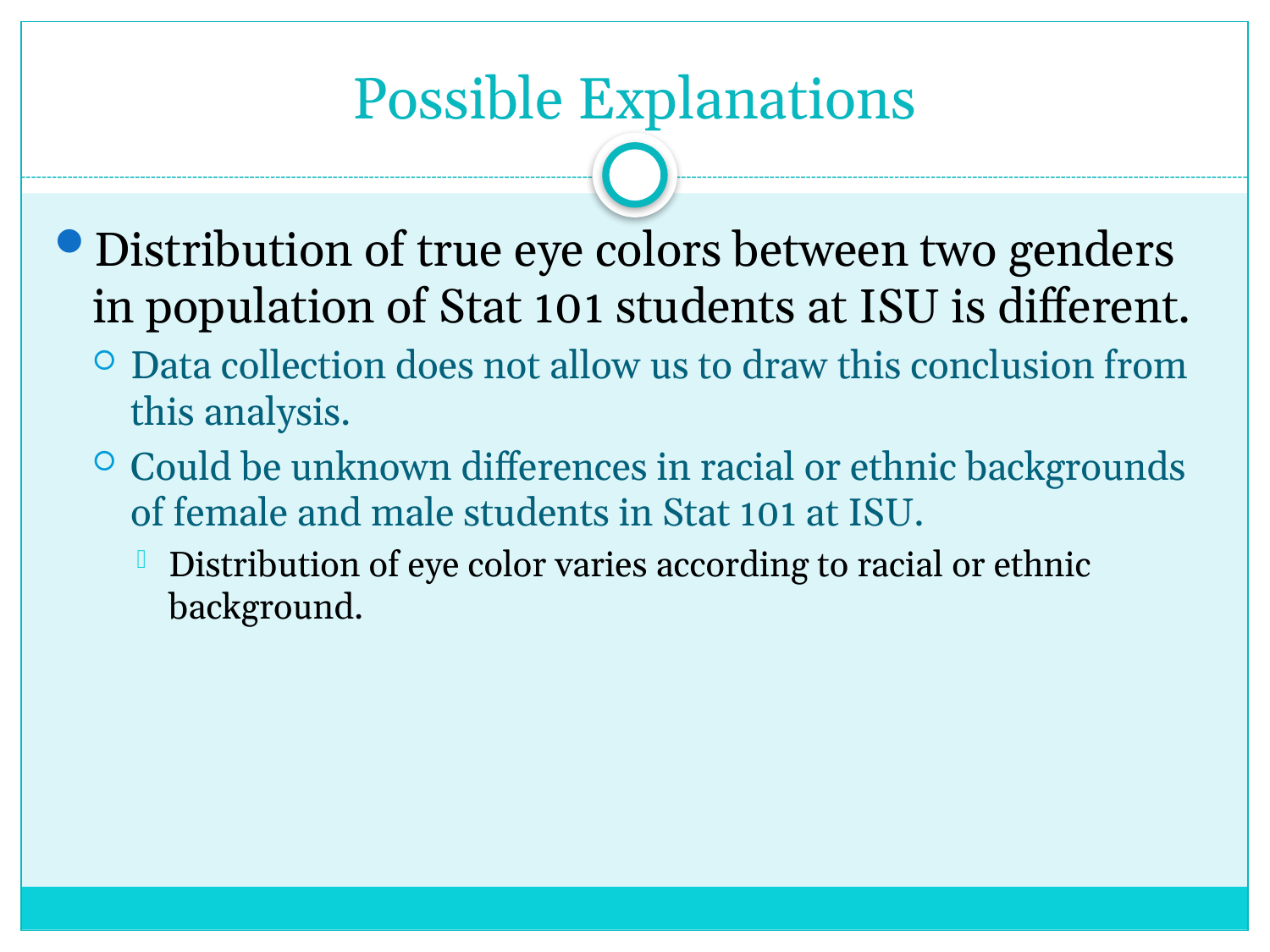

# Possible Explanations
Distribution of true eye colors between two genders in population of Stat 101 students at ISU is different.
Data collection does not allow us to draw this conclusion from this analysis.
Could be unknown differences in racial or ethnic backgrounds of female and male students in Stat 101 at ISU.
Distribution of eye color varies according to racial or ethnic background.